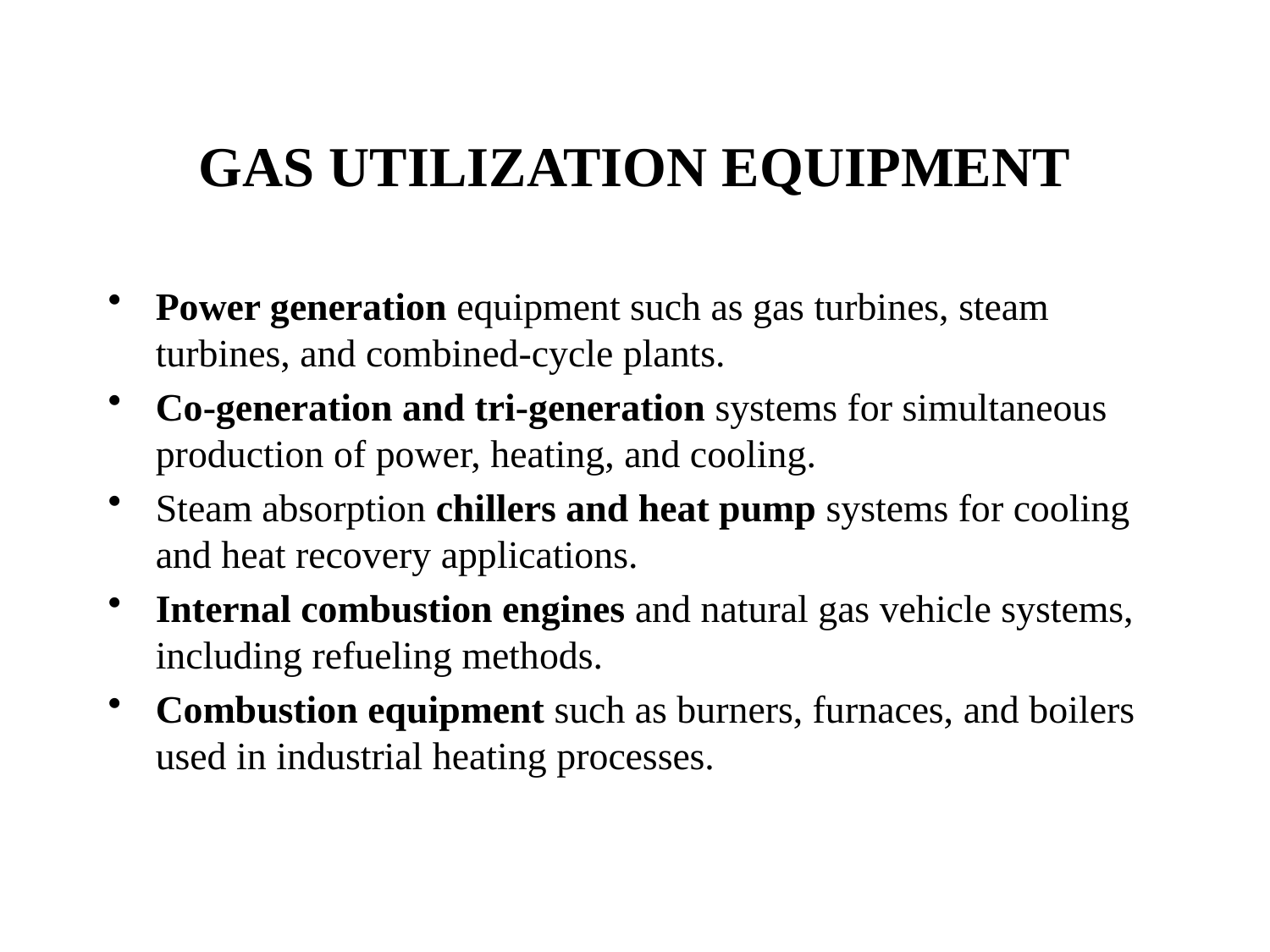

# GAS UTILIZATION EQUIPMENT
Power generation equipment such as gas turbines, steam turbines, and combined-cycle plants.
Co-generation and tri-generation systems for simultaneous production of power, heating, and cooling.
Steam absorption chillers and heat pump systems for cooling and heat recovery applications.
Internal combustion engines and natural gas vehicle systems, including refueling methods.
Combustion equipment such as burners, furnaces, and boilers used in industrial heating processes.